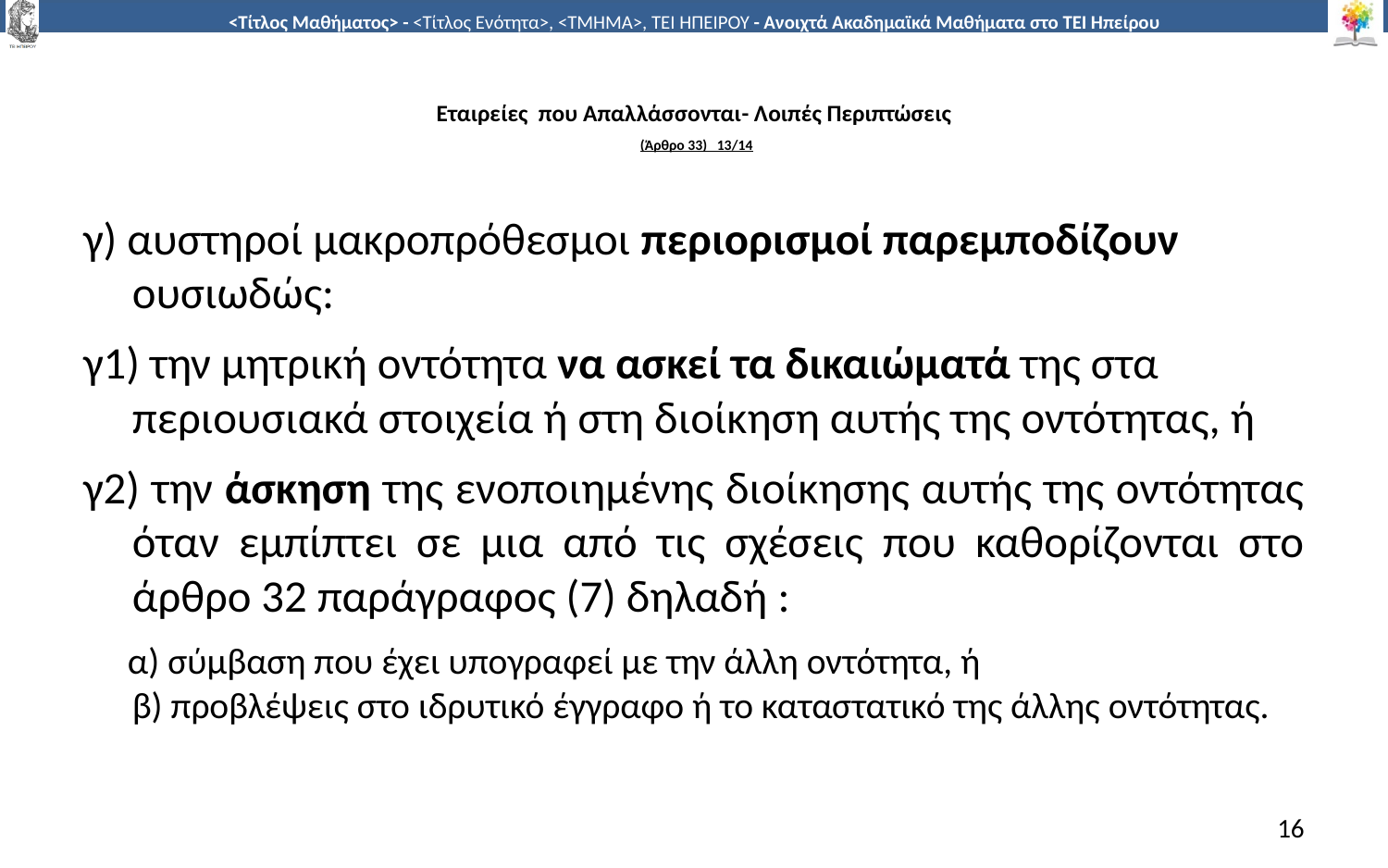

# Εταιρείες  που Απαλλάσσονται- Λοιπές Περιπτώσεις (Άρθρο 33)   13/14
γ) αυστηροί μακροπρόθεσμοι περιορισμοί παρεμποδίζουν ουσιωδώς:
γ1) την μητρική οντότητα να ασκεί τα δικαιώματά της στα περιουσιακά στοιχεία ή στη διοίκηση αυτής της οντότητας, ή
γ2) την άσκηση της ενοποιημένης διοίκησης αυτής της οντότητας όταν εμπίπτει σε μια από τις σχέσεις που καθορίζονται στο άρθρο 32 παράγραφος (7) δηλαδή :
      α) σύμβαση που έχει υπογραφεί με την άλλη οντότητα, ή  
β) προβλέψεις στο ιδρυτικό έγγραφο ή το καταστατικό της άλλης οντότητας.

16